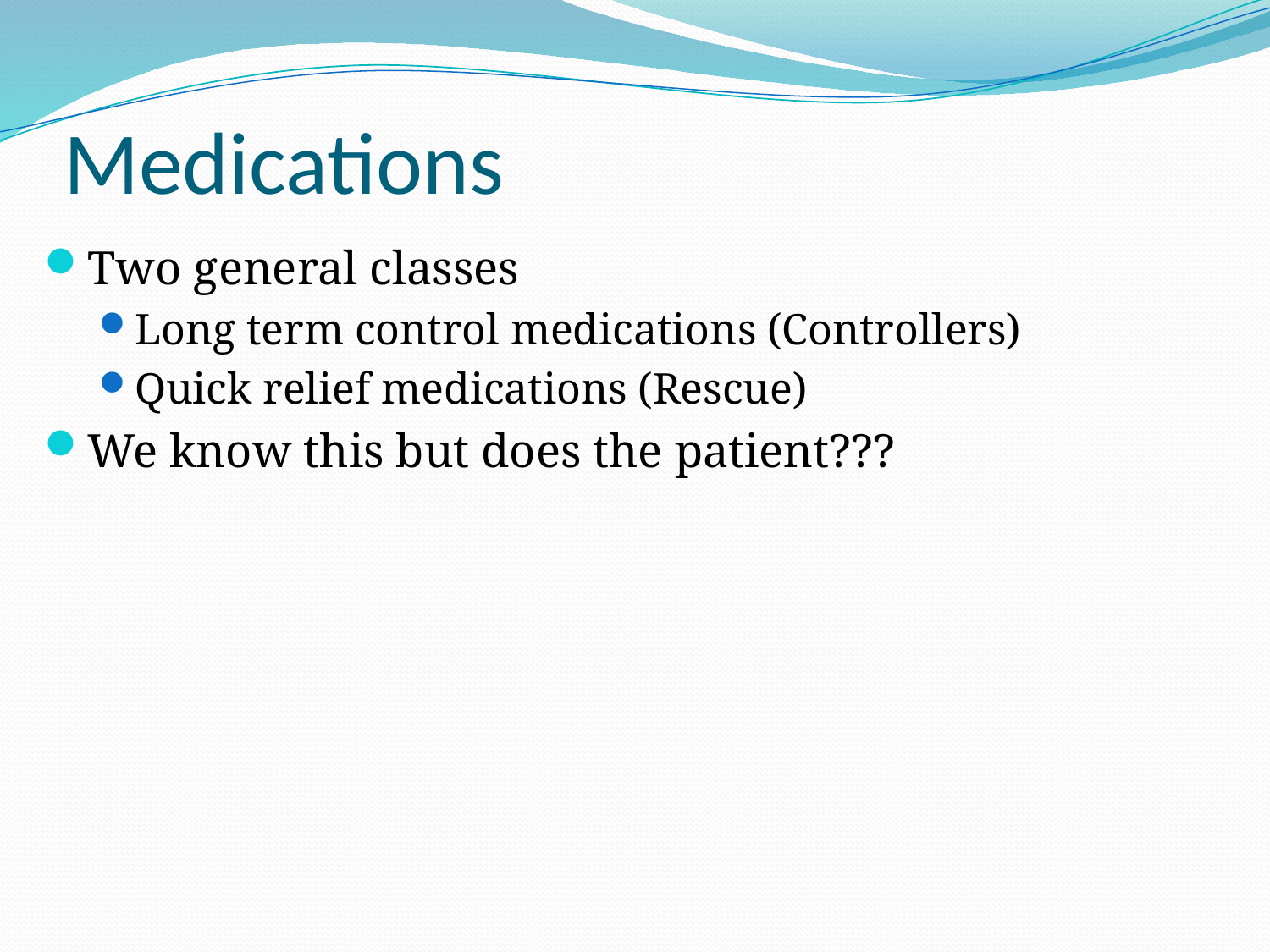

# Medications
Two general classes
Long term control medications (Controllers)
Quick relief medications (Rescue)
We know this but does the patient???